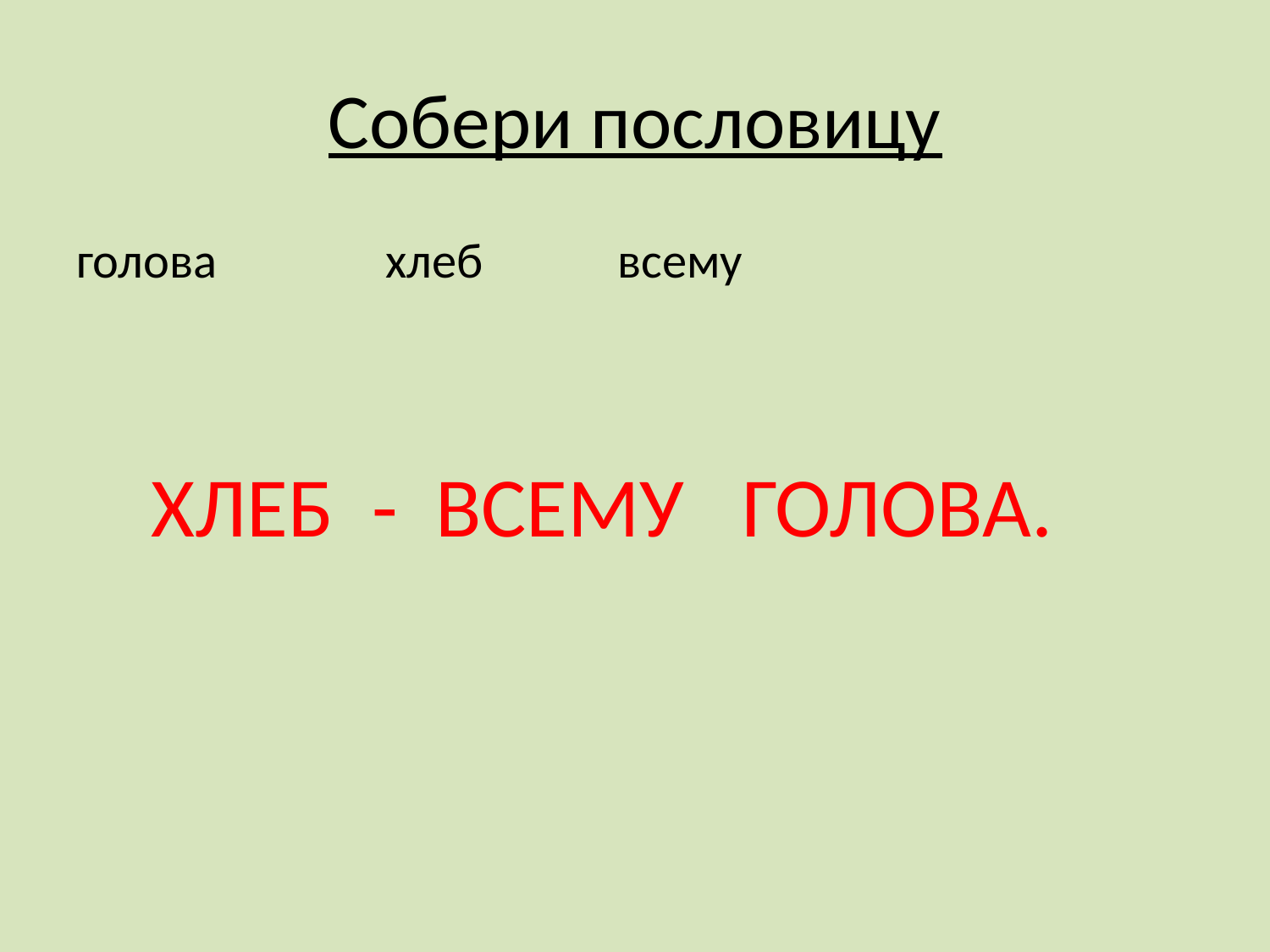

# Собери пословицу
голова               хлеб            всему

ХЛЕБ  -  ВСЕМУ   ГОЛОВА.